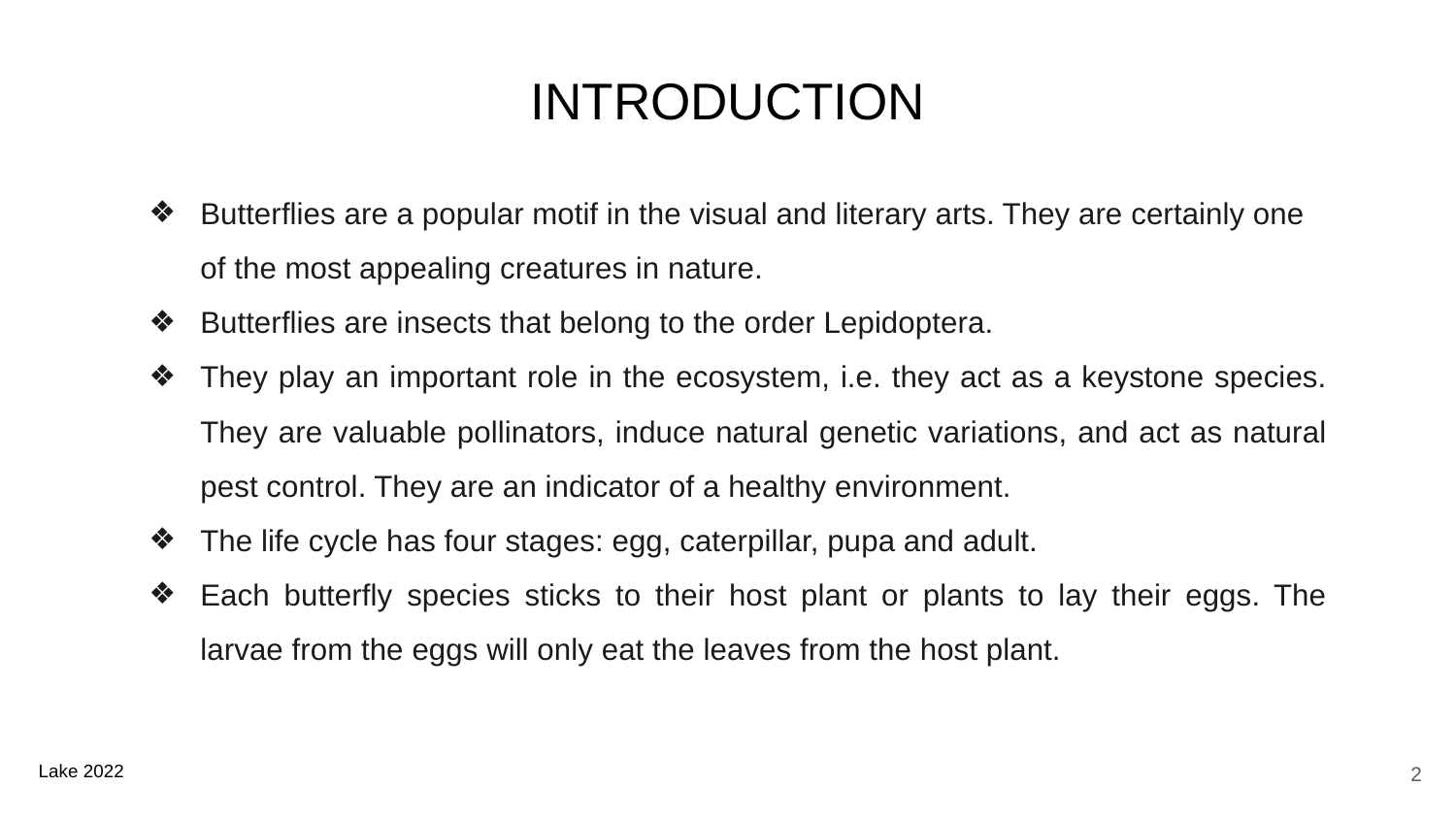

# INTRODUCTION

Butterflies are a popular motif in the visual and literary arts. They are certainly one of the most appealing creatures in nature.
Butterflies are insects that belong to the order Lepidoptera.
They play an important role in the ecosystem, i.e. they act as a keystone species. They are valuable pollinators, induce natural genetic variations, and act as natural pest control. They are an indicator of a healthy environment.
The life cycle has four stages: egg, caterpillar, pupa and adult.
Each butterfly species sticks to their host plant or plants to lay their eggs. The larvae from the eggs will only eat the leaves from the host plant.

2